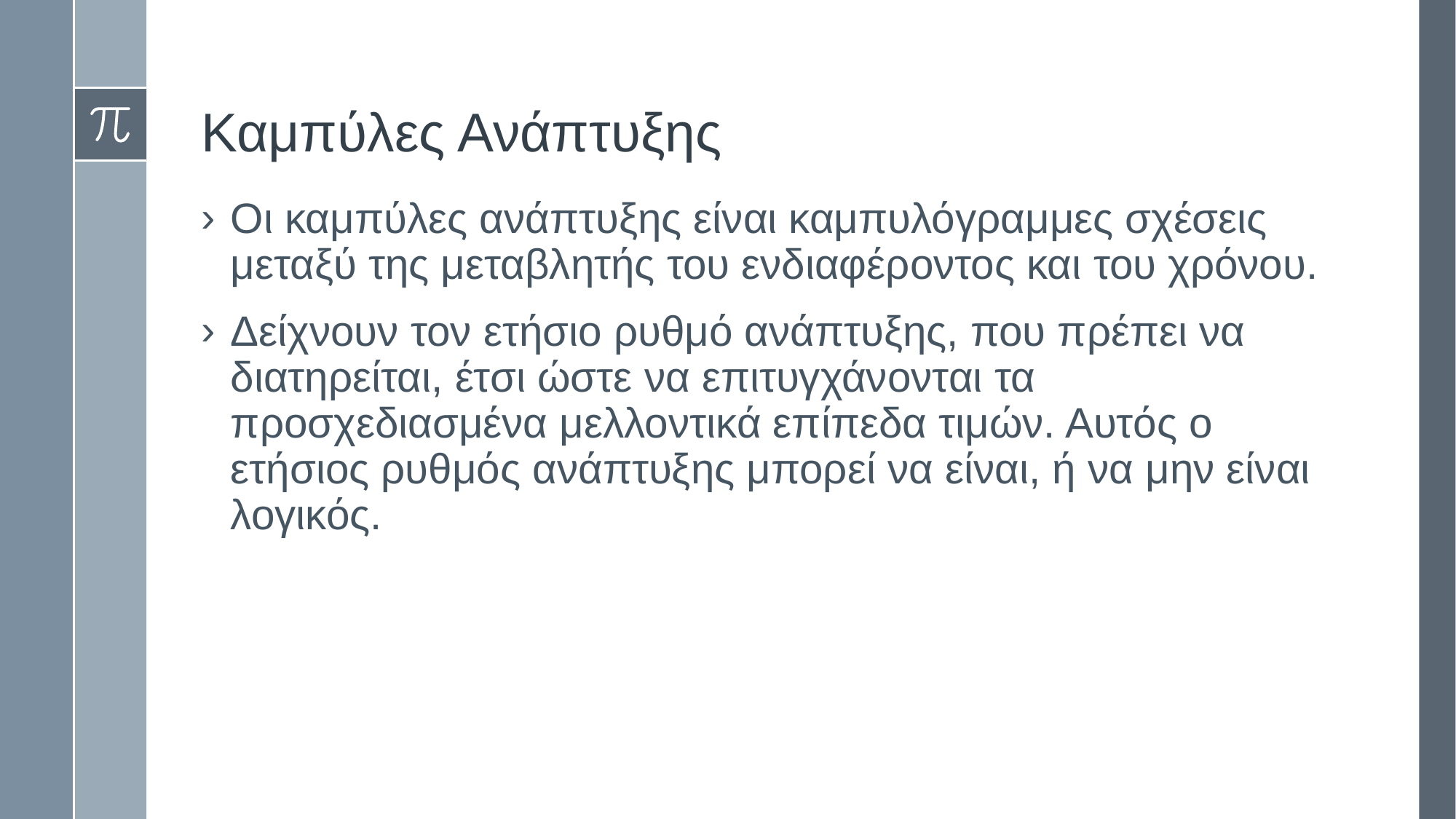

# Καμπύλες Ανάπτυξης
Οι καμπύλες ανάπτυξης είναι καμπυλόγραμμες σχέσεις μεταξύ της μεταβλητής του ενδιαφέροντος και του χρόνου.
Δείχνουν τον ετήσιο ρυθμό ανάπτυξης, που πρέπει να διατηρείται, έτσι ώστε να επιτυγχάνονται τα προσχεδιασμένα μελλοντικά επίπεδα τιμών. Αυτός ο ετήσιος ρυθμός ανάπτυξης μπορεί να είναι, ή να μην είναι λογικός.